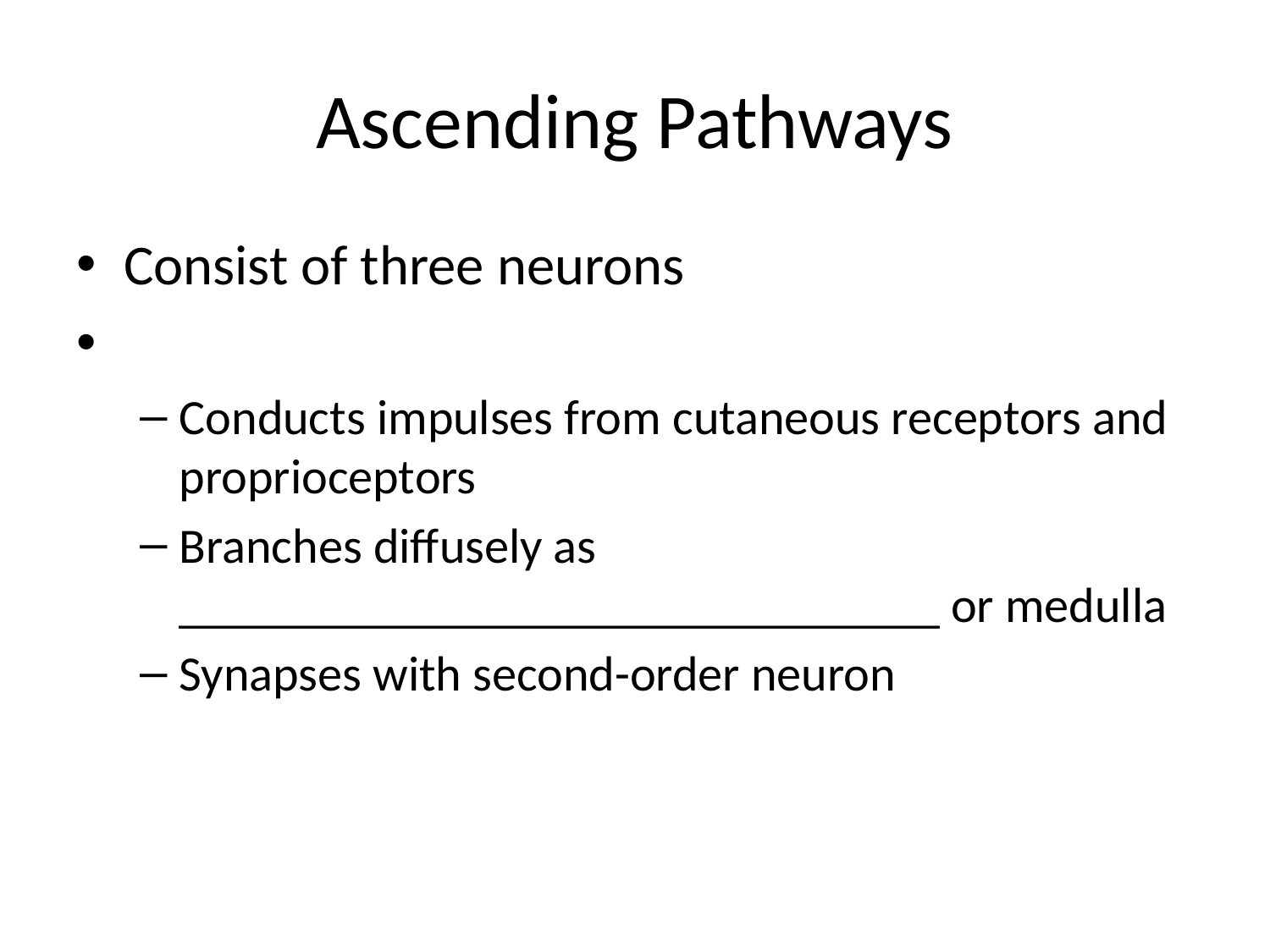

# Ascending Pathways
Consist of three neurons

Conducts impulses from cutaneous receptors and proprioceptors
Branches diffusely as _______________________________ or medulla
Synapses with second-order neuron